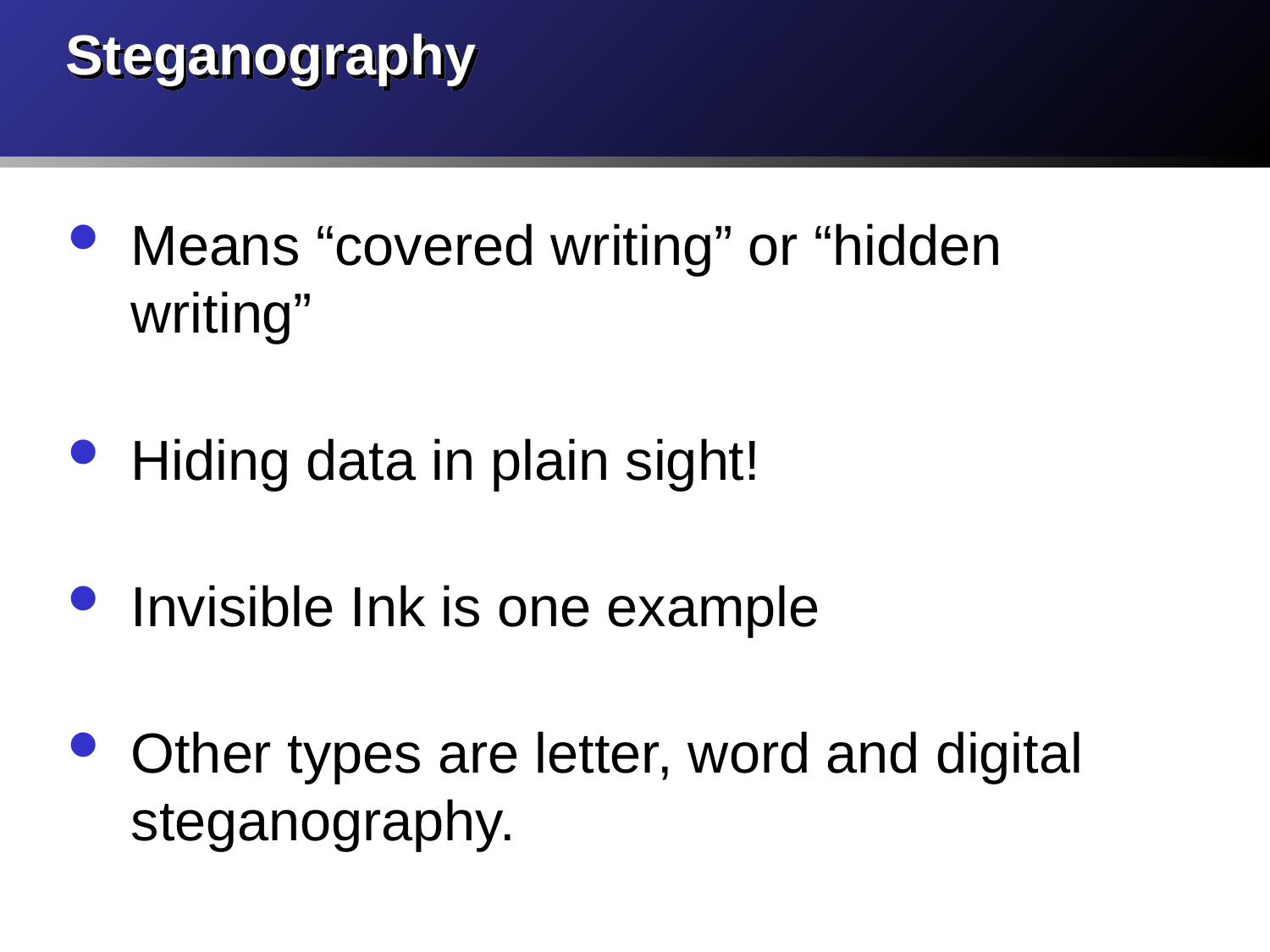

# Steganography
Means “covered writing” or “hidden writing”

Hiding data in plain sight!

Invisible Ink is one example

Other types are letter, word and digital steganography.